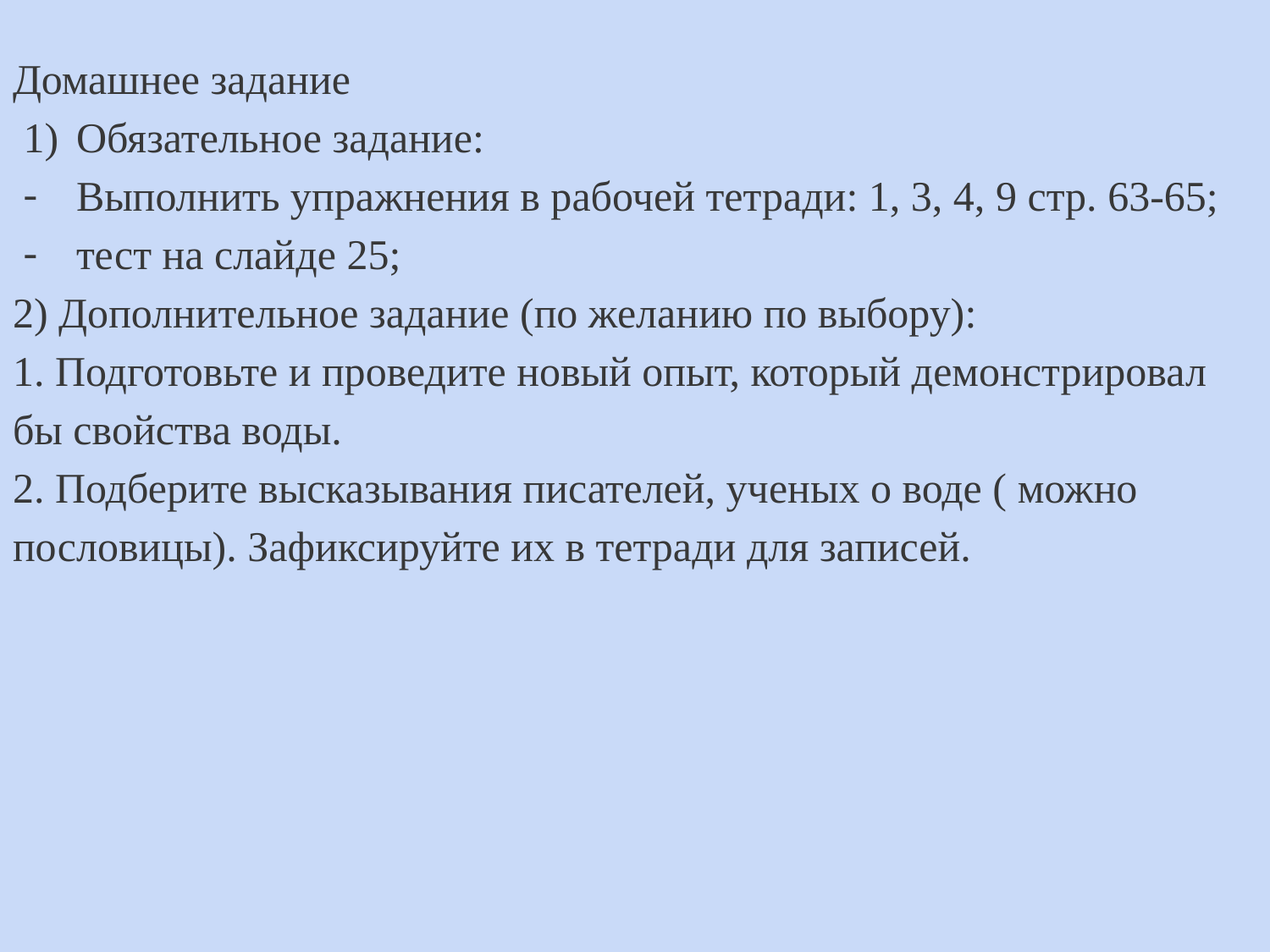

Домашнее задание
Обязательное задание:
Выполнить упражнения в рабочей тетради: 1, 3, 4, 9 стр. 63-65;
тест на слайде 25;
2) Дополнительное задание (по желанию по выбору):
1. Подготовьте и проведите новый опыт, который демонстрировал бы свойства воды.
2. Подберите высказывания писателей, ученых о воде ( можно пословицы). Зафиксируйте их в тетради для записей.